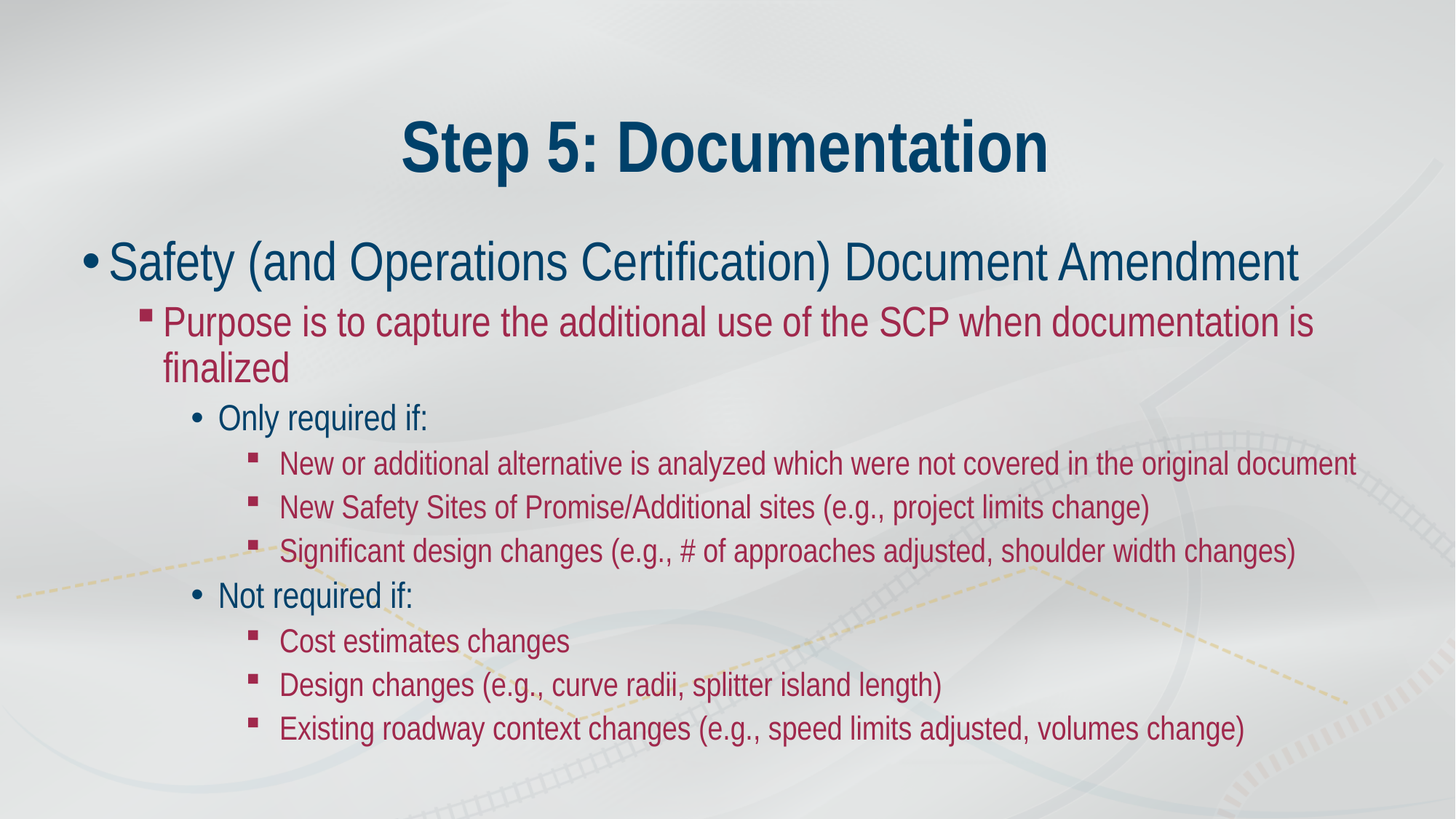

# Step 5: Documentation
Safety (and Operations Certification) Document Amendment
Purpose is to capture the additional use of the SCP when documentation is finalized
Only required if:
New or additional alternative is analyzed which were not covered in the original document
New Safety Sites of Promise/Additional sites (e.g., project limits change)
Significant design changes (e.g., # of approaches adjusted, shoulder width changes)
Not required if:
Cost estimates changes
Design changes (e.g., curve radii, splitter island length)
Existing roadway context changes (e.g., speed limits adjusted, volumes change)